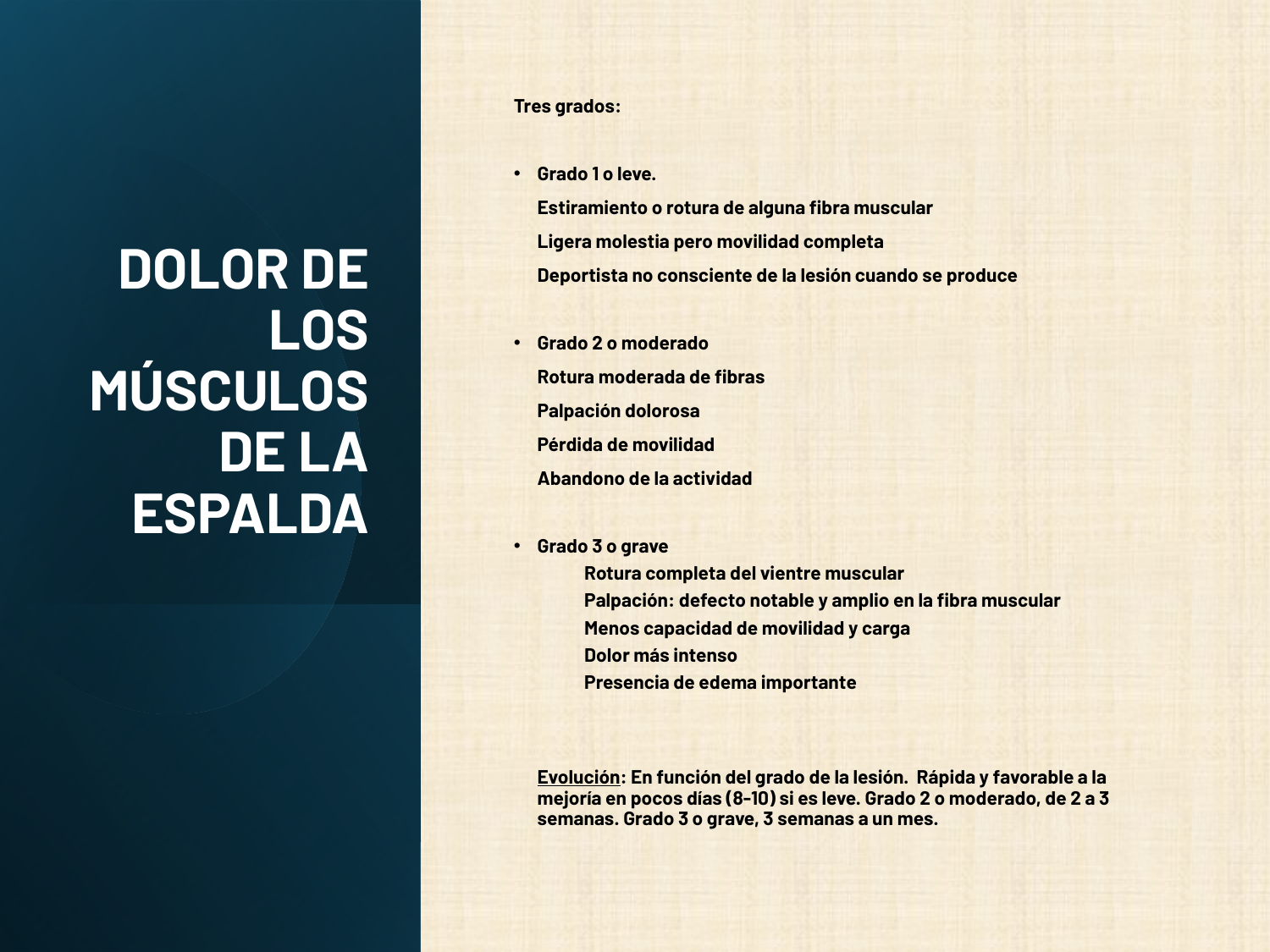

# DOLOR DE LOS MÚSCULOS DE LA ESPALDA
Tres grados:

Grado 1 o leve.
		Estiramiento o rotura de alguna fibra muscular
		Ligera molestia pero movilidad completa
		Deportista no consciente de la lesión cuando se produce

Grado 2 o moderado
		Rotura moderada de fibras
		Palpación dolorosa
		Pérdida de movilidad
		Abandono de la actividad

Grado 3 o grave
		Rotura completa del vientre muscular
		Palpación: defecto notable y amplio en la fibra muscular
		Menos capacidad de movilidad y carga
		Dolor más intenso
		Presencia de edema importante

	Evolución: En función del grado de la lesión.  Rápida y favorable a la mejoría en pocos días (8-10) si es leve. Grado 2 o moderado, de 2 a 3 semanas. Grado 3 o grave, 3 semanas a un mes.